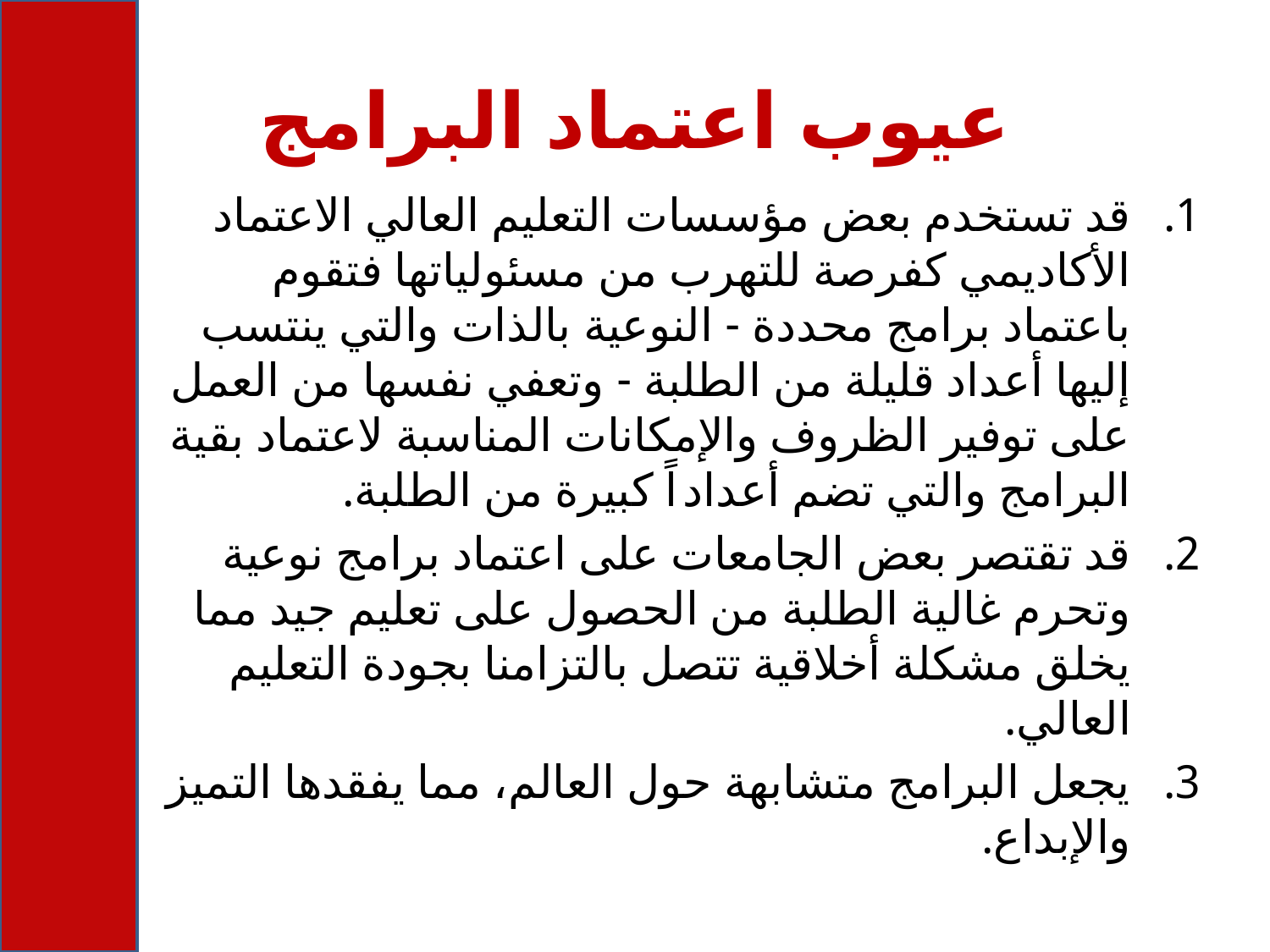

# عيوب اعتماد البرامج
قد تستخدم بعض مؤسسات التعليم العالي الاعتماد الأكاديمي كفرصة للتهرب من مسئولياتها فتقوم باعتماد برامج محددة - النوعية بالذات والتي ينتسب إليها أعداد قليلة من الطلبة - وتعفي نفسها من العمل على توفير الظروف والإمكانات المناسبة لاعتماد بقية البرامج والتي تضم أعداداً كبيرة من الطلبة.
قد تقتصر بعض الجامعات على اعتماد برامج نوعية وتحرم غالية الطلبة من الحصول على تعليم جيد مما يخلق مشكلة أخلاقية تتصل بالتزامنا بجودة التعليم العالي.
يجعل البرامج متشابهة حول العالم، مما يفقدها التميز والإبداع.